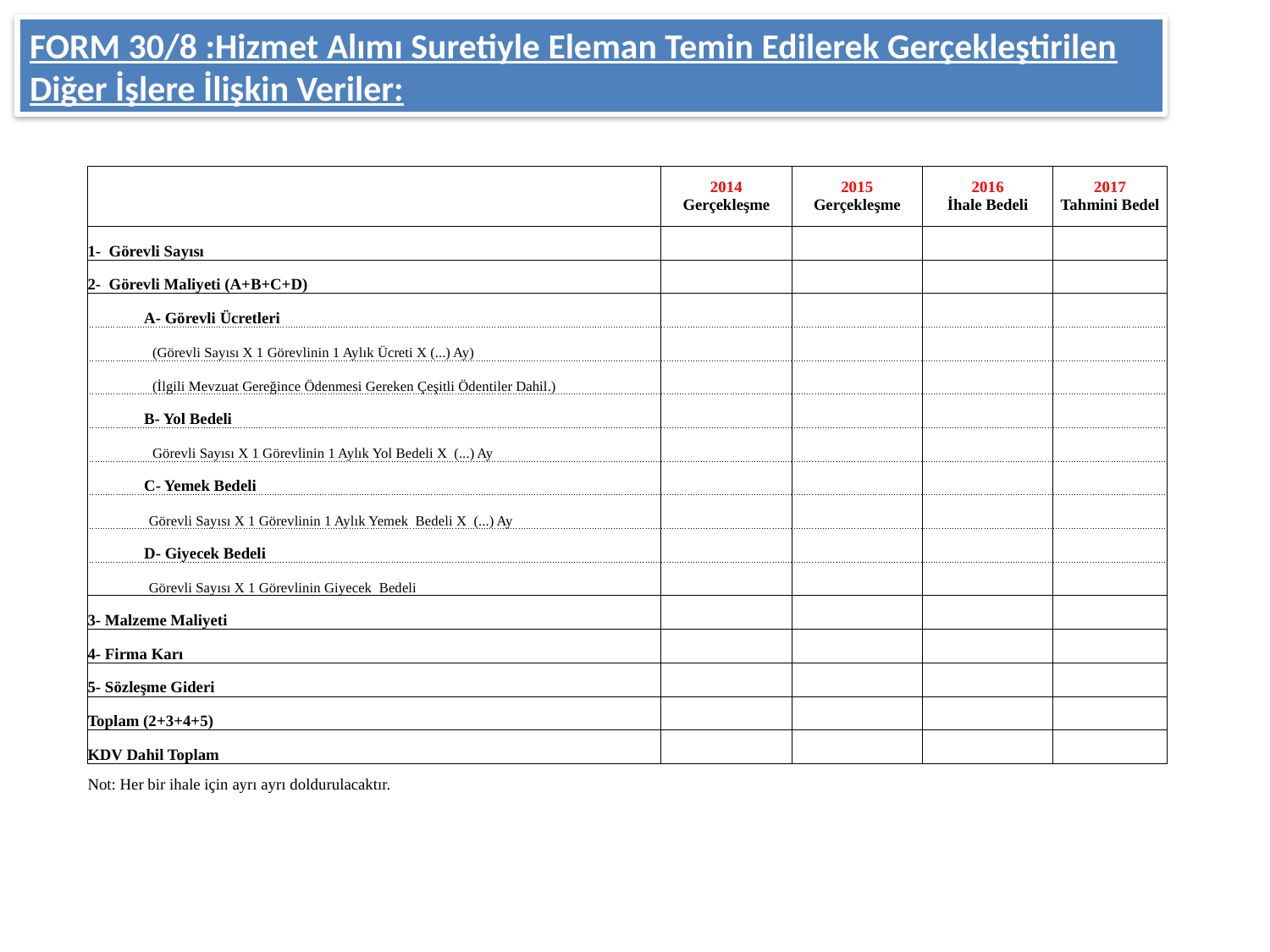

FORM 30/8 :Hizmet Alımı Suretiyle Eleman Temin Edilerek Gerçekleştirilen Diğer İşlere İlişkin Veriler:
|  | 2014 Gerçekleşme | 2015 Gerçekleşme | 2016 İhale Bedeli | 2017 Tahmini Bedel |
| --- | --- | --- | --- | --- |
| 1- Görevli Sayısı |  |  |  |  |
| 2- Görevli Maliyeti (A+B+C+D) |  |  |  |  |
| A- Görevli Ücretleri |  |  |  |  |
| (Görevli Sayısı X 1 Görevlinin 1 Aylık Ücreti X (...) Ay) |  |  |  |  |
| (İlgili Mevzuat Gereğince Ödenmesi Gereken Çeşitli Ödentiler Dahil.) |  |  |  |  |
| B- Yol Bedeli |  |  |  |  |
| Görevli Sayısı X 1 Görevlinin 1 Aylık Yol Bedeli X (...) Ay |  |  |  |  |
| C- Yemek Bedeli |  |  |  |  |
| Görevli Sayısı X 1 Görevlinin 1 Aylık Yemek Bedeli X (...) Ay |  |  |  |  |
| D- Giyecek Bedeli |  |  |  |  |
| Görevli Sayısı X 1 Görevlinin Giyecek Bedeli |  |  |  |  |
| 3- Malzeme Maliyeti |  |  |  |  |
| 4- Firma Karı |  |  |  |  |
| 5- Sözleşme Gideri |  |  |  |  |
| Toplam (2+3+4+5) |  |  |  |  |
| KDV Dahil Toplam |  |  |  |  |
| Not: Her bir ihale için ayrı ayrı doldurulacaktır. |  |  |  |  |